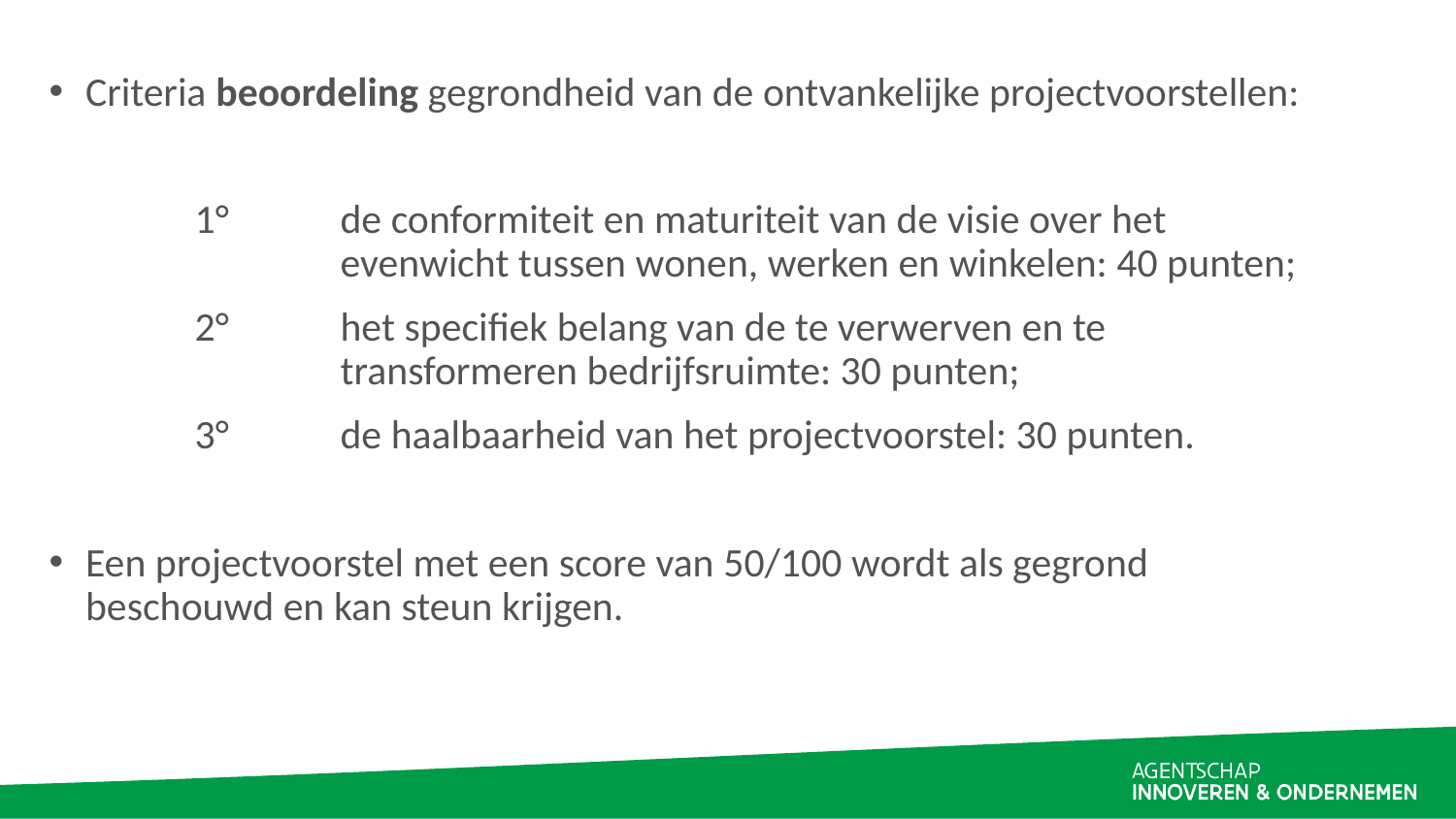

Criteria beoordeling gegrondheid van de ontvankelijke projectvoorstellen:

	1° 	de conformiteit en maturiteit van de visie over het 			evenwicht tussen wonen, werken en winkelen: 40 punten;
	2°	het specifiek belang van de te verwerven en te 			transformeren bedrijfsruimte: 30 punten;
	3°	de haalbaarheid van het projectvoorstel: 30 punten.

Een projectvoorstel met een score van 50/100 wordt als gegrond beschouwd en kan steun krijgen.